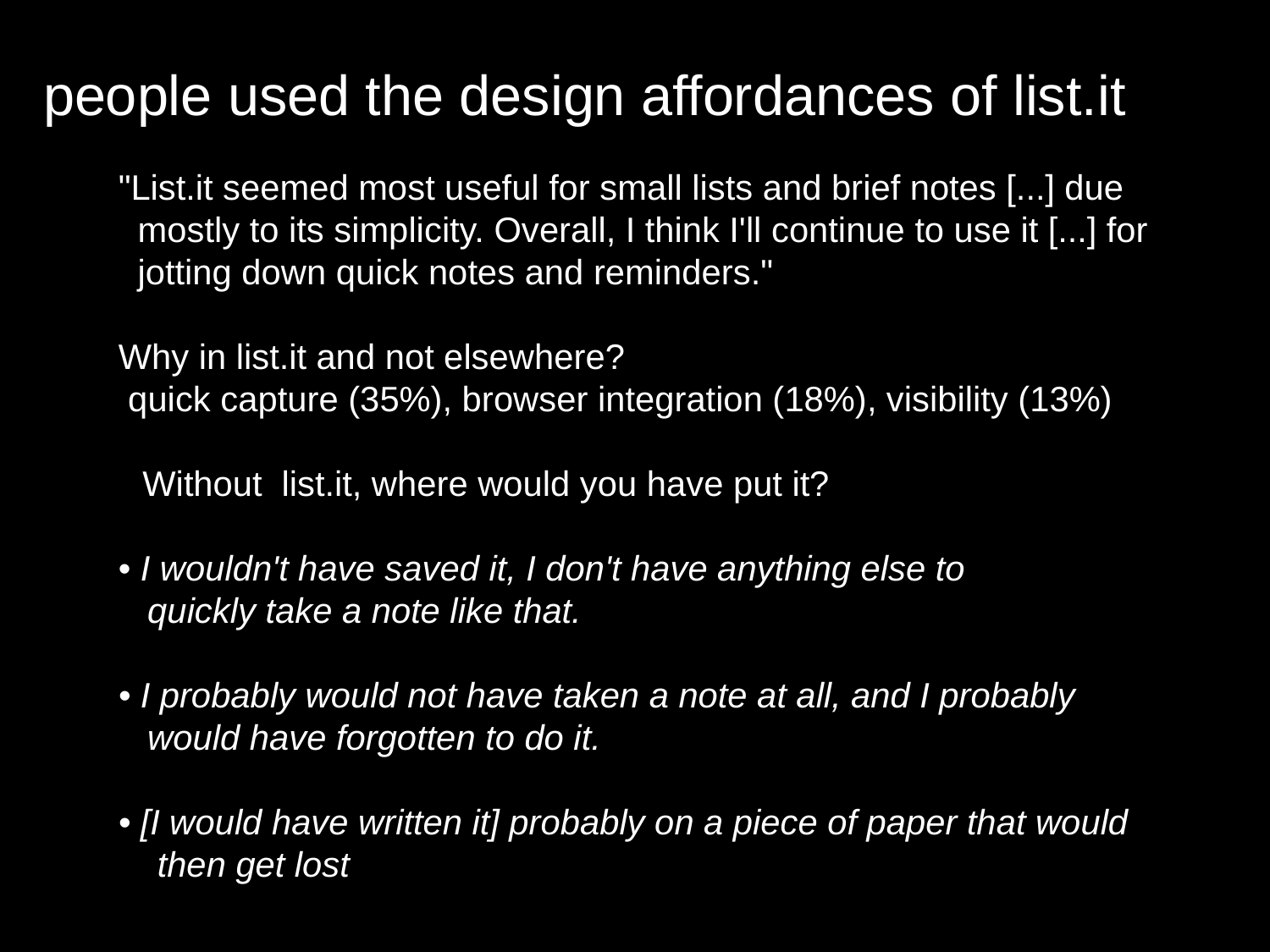

people used the design affordances of list.it
"List.it seemed most useful for small lists and brief notes [...] due
  mostly to its simplicity. Overall, I think I'll continue to use it [...] for
  jotting down quick notes and reminders."

Why in list.it and not elsewhere?
 quick capture (35%), browser integration (18%), visibility (13%)

         Without  list.it, where would you have put it?

• I wouldn't have saved it, I don't have anything else to
   quickly take a note like that.

• I probably would not have taken a note at all, and I probably
   would have forgotten to do it.

• [I would have written it] probably on a piece of paper that would
    then get lost